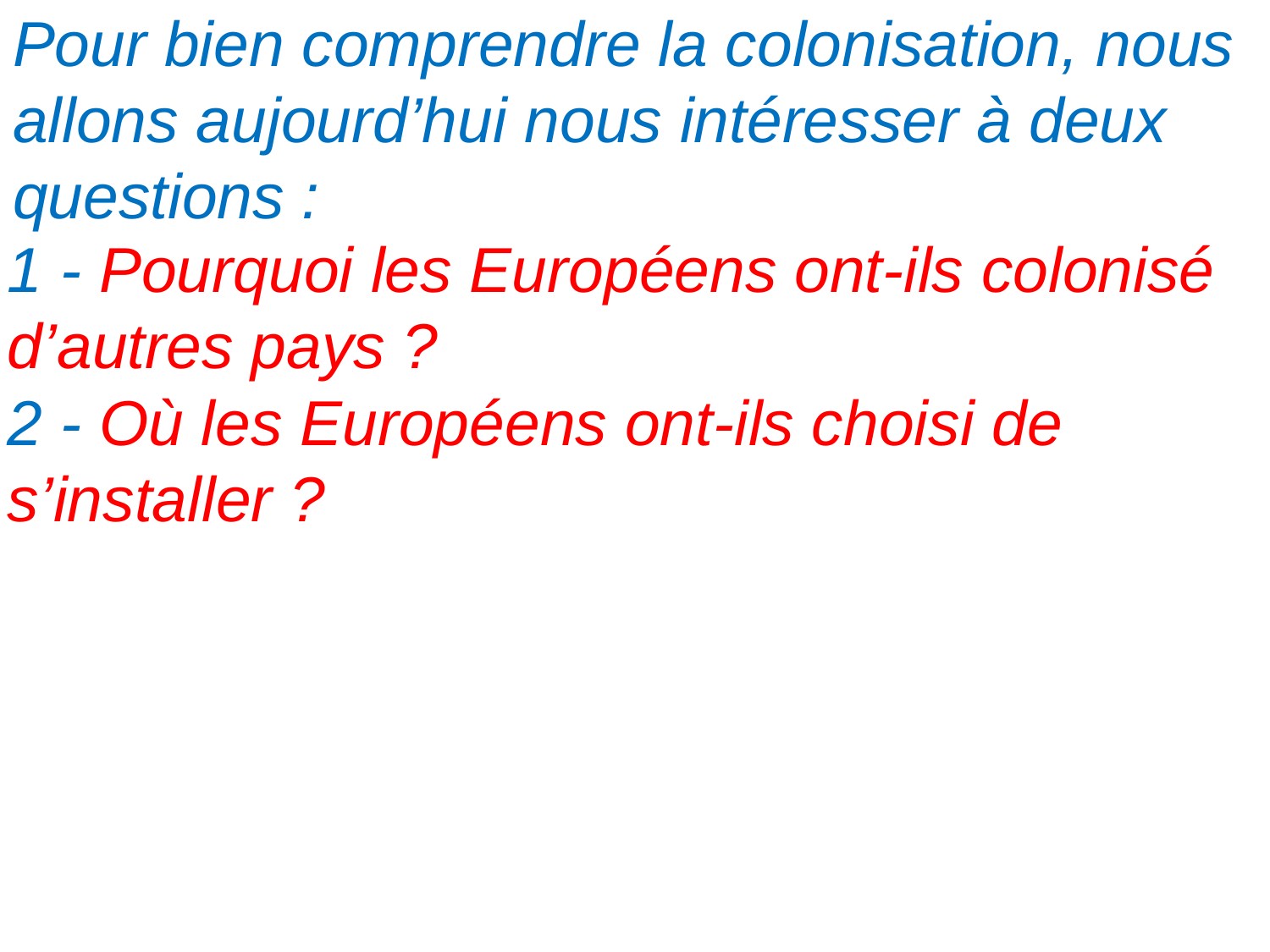

# Pour bien comprendre la colonisation, nous allons aujourd’hui nous intéresser à deux questions :
1 - Pourquoi les Européens ont-ils colonisé d’autres pays ?
2 - Où les Européens ont-ils choisi de s’installer ?